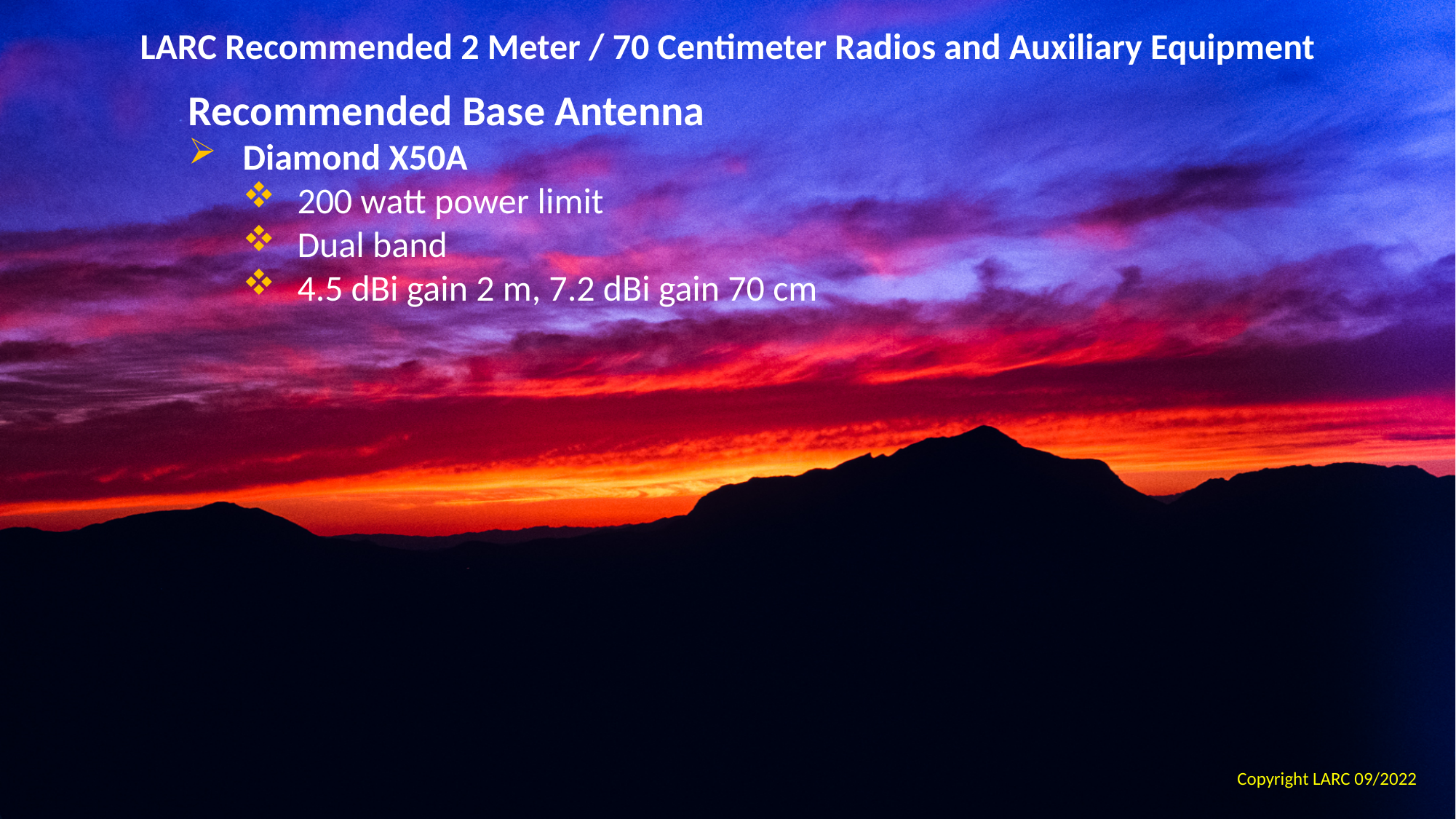

LARC Recommended 2 Meter / 70 Centimeter Radios and Auxiliary Equipment
Recommended Base Antenna
Diamond X50A
200 watt power limit
Dual band
4.5 dBi gain 2 m, 7.2 dBi gain 70 cm
Copyright LARC 09/2022